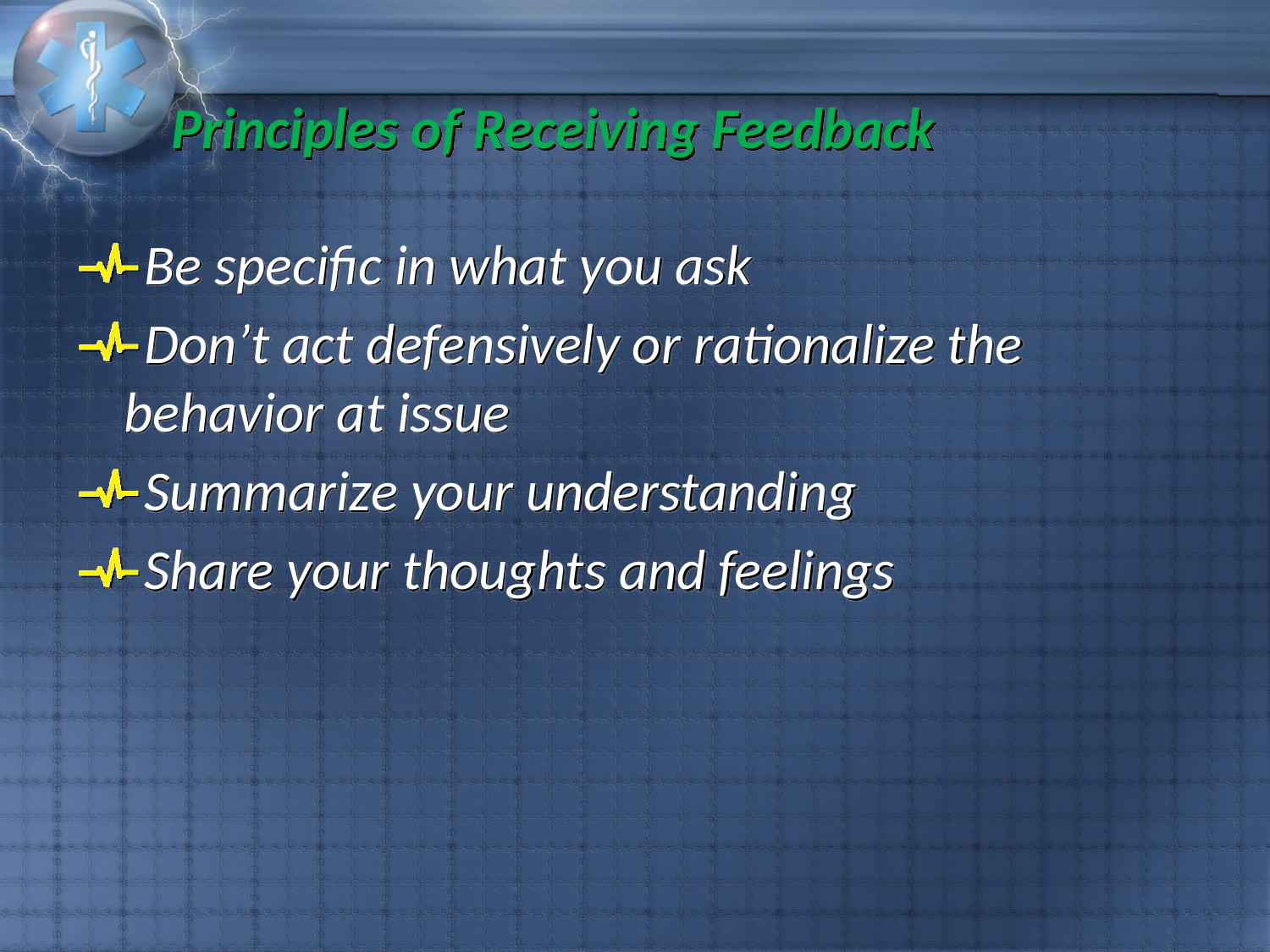

# Principles of Receiving Feedback
Be specific in what you ask
Don’t act defensively or rationalize the 	behavior at issue
Summarize your understanding
Share your thoughts and feelings